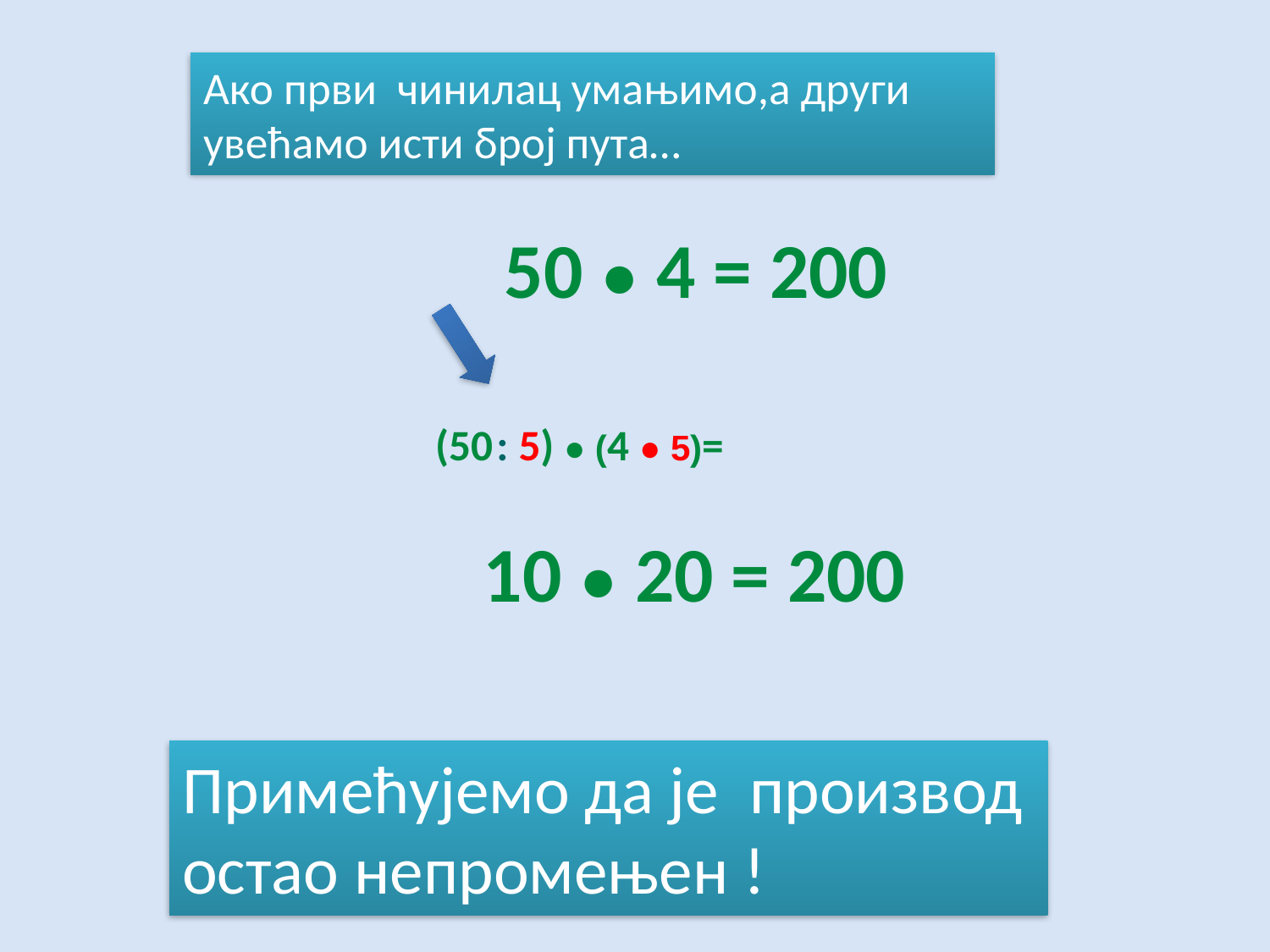

Ако први  чинилац умањимо,а други увећамо исти број пута…
             50 ● 4 = 200

# (50 : 5) ● (4 ● 5)=
        10 ● 20 = 200
Примећујемо да је  производ остао непромењен !